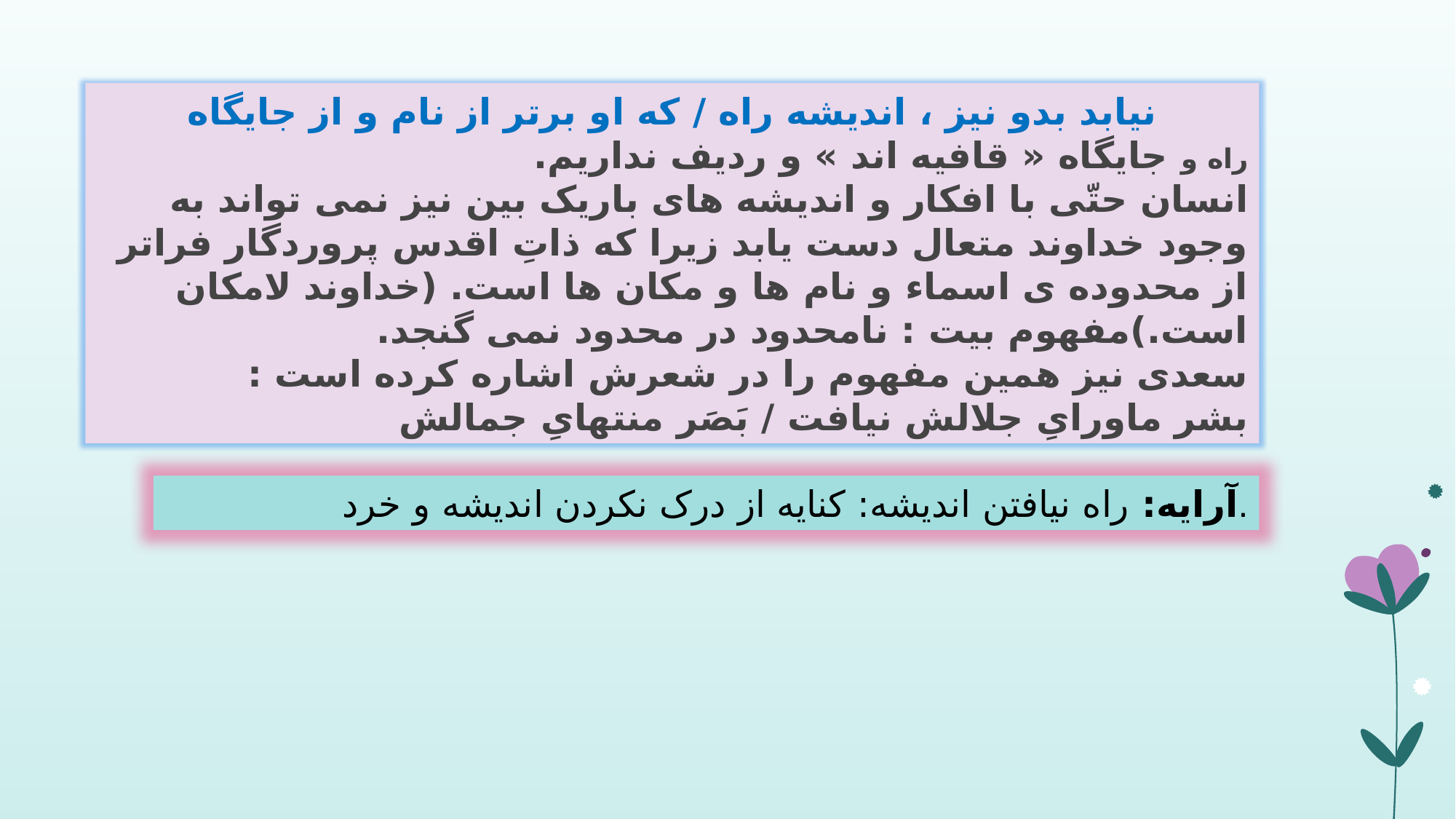

نیابد بدو نیز ، اندیشه راه / که او برتر از نام و از جایگاه
راه و جایگاه « قافیه اند » و ردیف نداریم.
انسان حتّی با افکار و اندیشه های باریک بین نیز نمی تواند به وجود خداوند متعال دست یابد زیرا که ذاتِ اقدس پروردگار فراتر از محدوده ی اسماء و نام ها و مکان ها است. (خداوند لامکان است.)مفهوم بیت : نامحدود در محدود نمی گنجد.
سعدی نیز همین مفهوم را در شعرش اشاره کرده است :
بشر ماورایِ جلالش نیافت / بَصَر منتهایِ جمالش
آرایه: راه نیافتن اندیشه: کنایه از درک نکردن اندیشه و خرد.